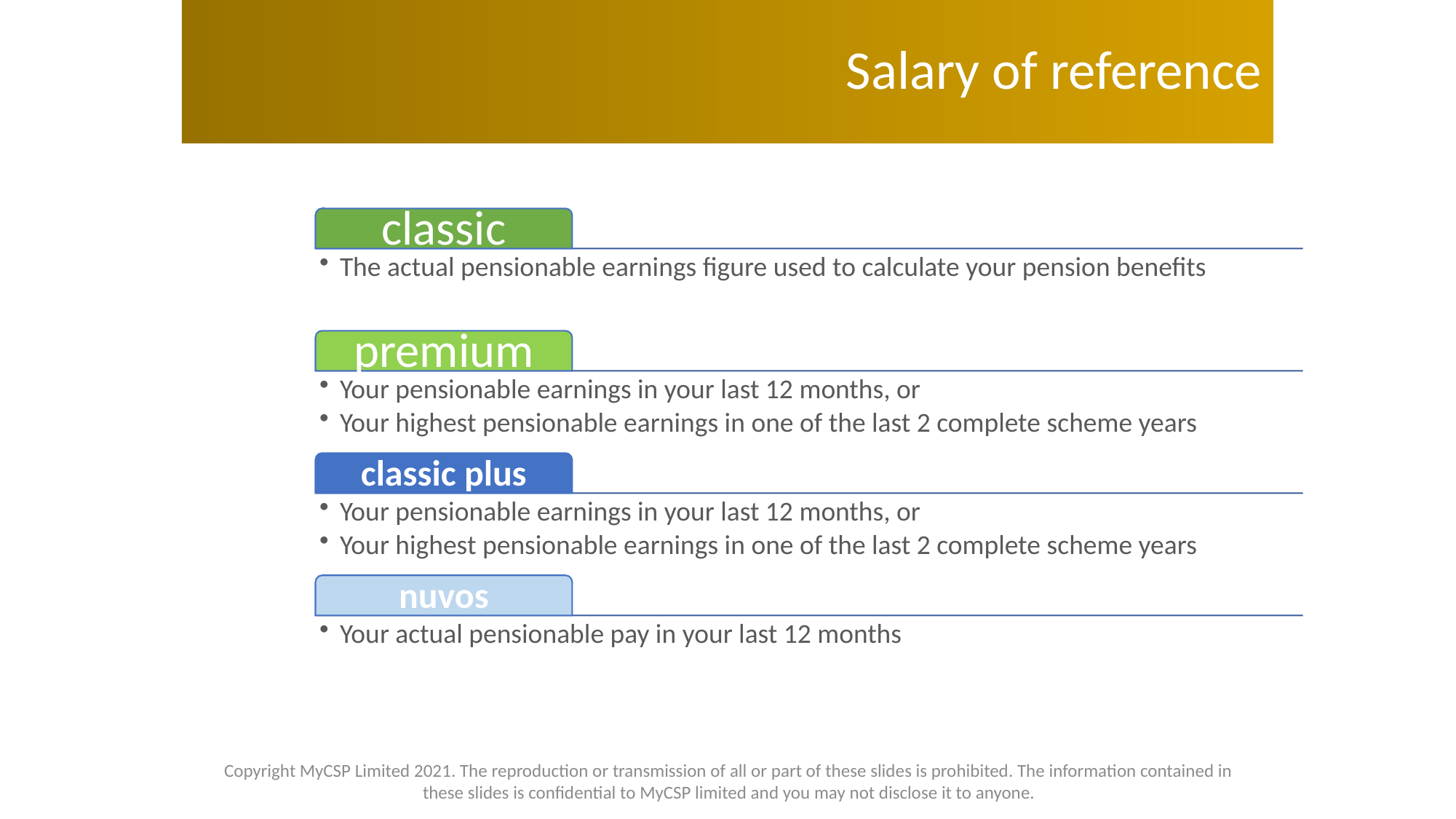

# Salary of reference

classic
The actual pensionable earnings figure used to calculate your pension benefits

premium
Your pensionable earnings in your last 12 months, or
Your highest pensionable earnings in one of the last 2 complete scheme years

classic plus
Your pensionable earnings in your last 12 months, or
Your highest pensionable earnings in one of the last 2 complete scheme years

nuvos
Your actual pensionable pay in your last 12 months
Copyright MyCSP Limited 2021. The reproduction or transmission of all or part of these slides is prohibited. The information contained in these slides is confidential to MyCSP limited and you may not disclose it to anyone.